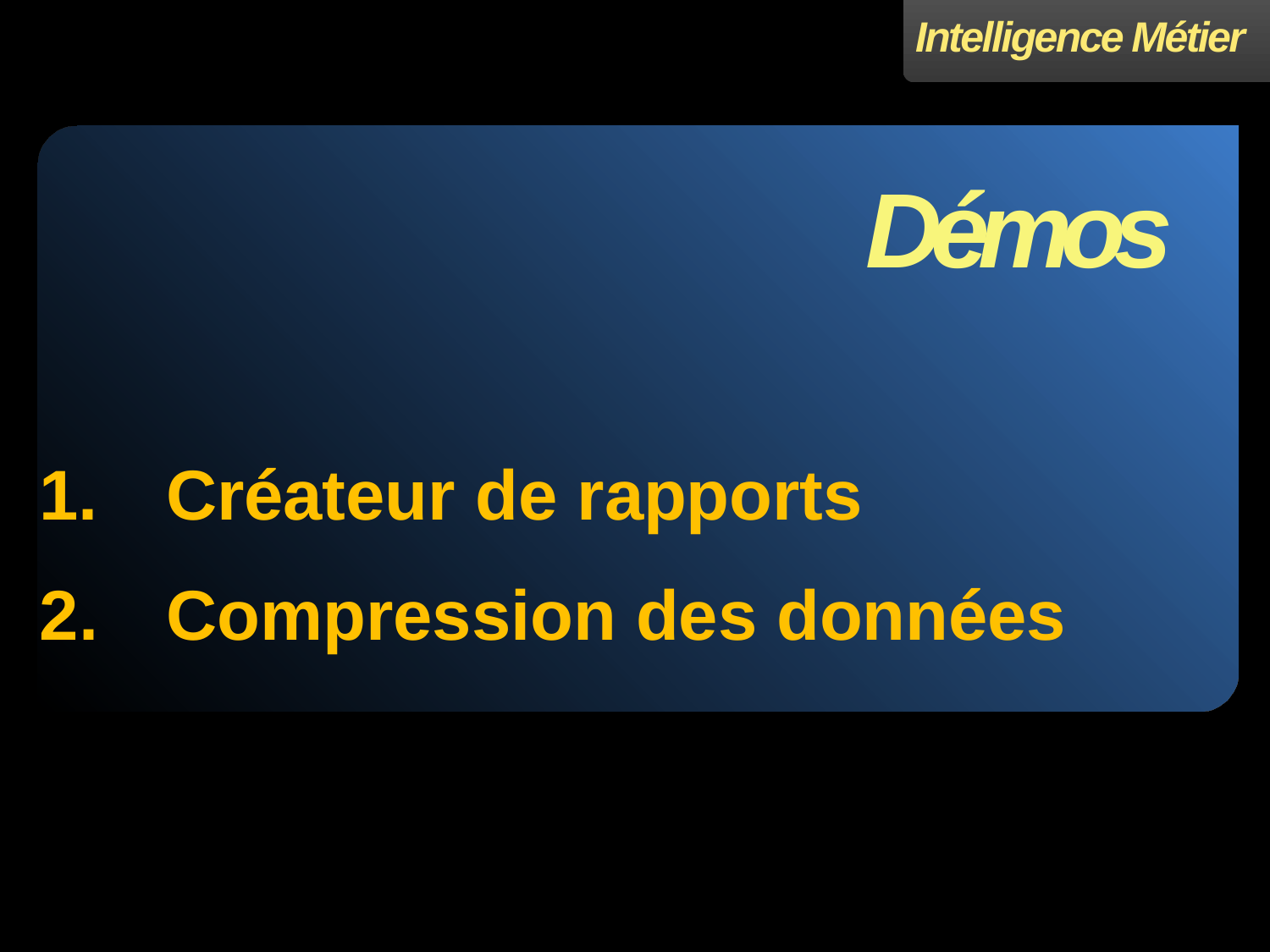

Intelligence Métier
Démos
#
Créateur de rapports
Compression des données